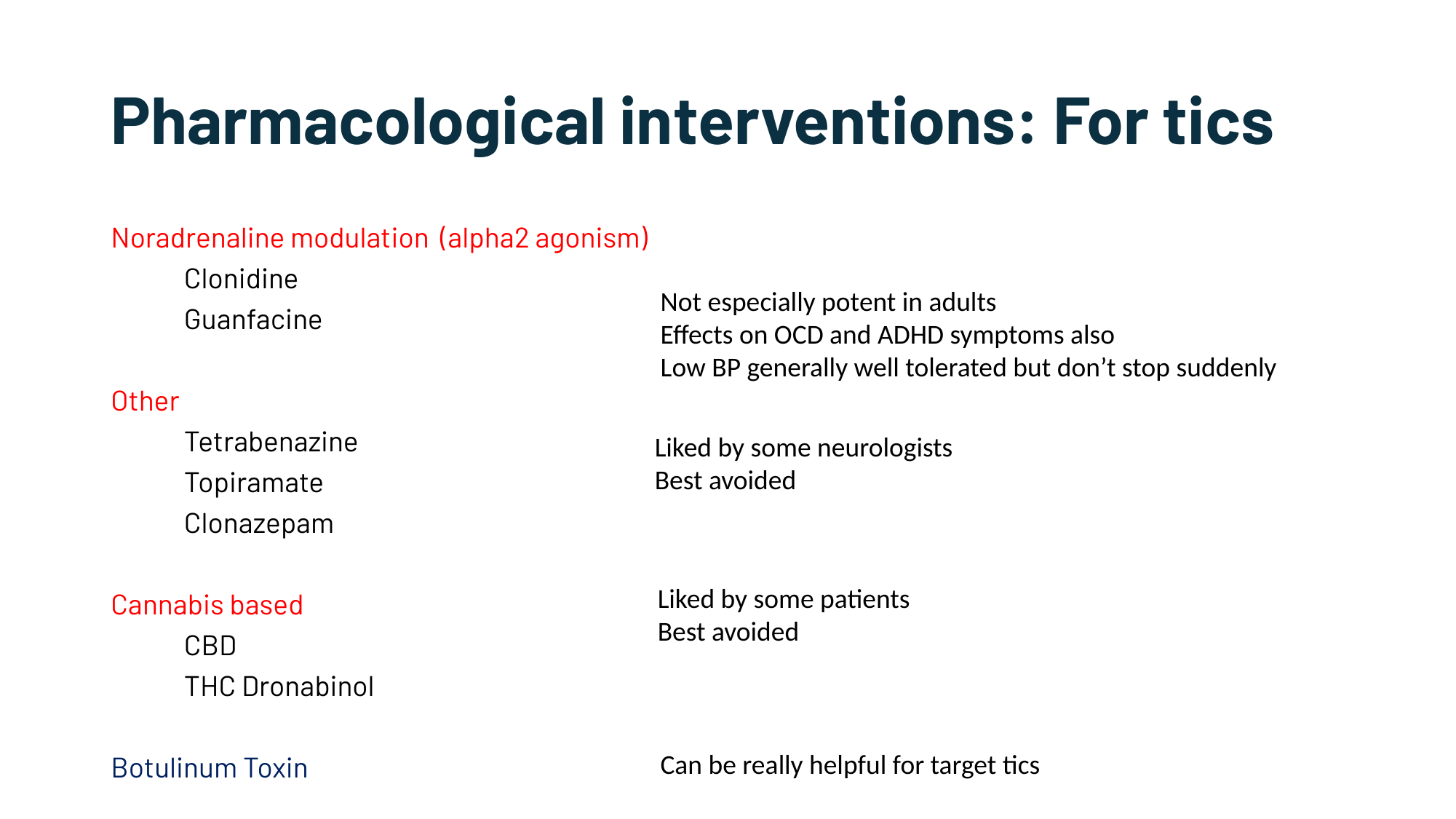

# Pharmacological interventions: For tics
Noradrenaline modulation  (alpha2 agonism)
	Clonidine
	Guanfacine

Other
	Tetrabenazine
	Topiramate
	Clonazepam

Cannabis based
	CBD
	THC Dronabinol

Botulinum Toxin

Not especially potent in adults
Effects on OCD and ADHD symptoms also
Low BP generally well tolerated but don’t stop suddenly
Liked by some neurologists
Best avoided
Liked by some patients
Best avoided
Can be really helpful for target tics